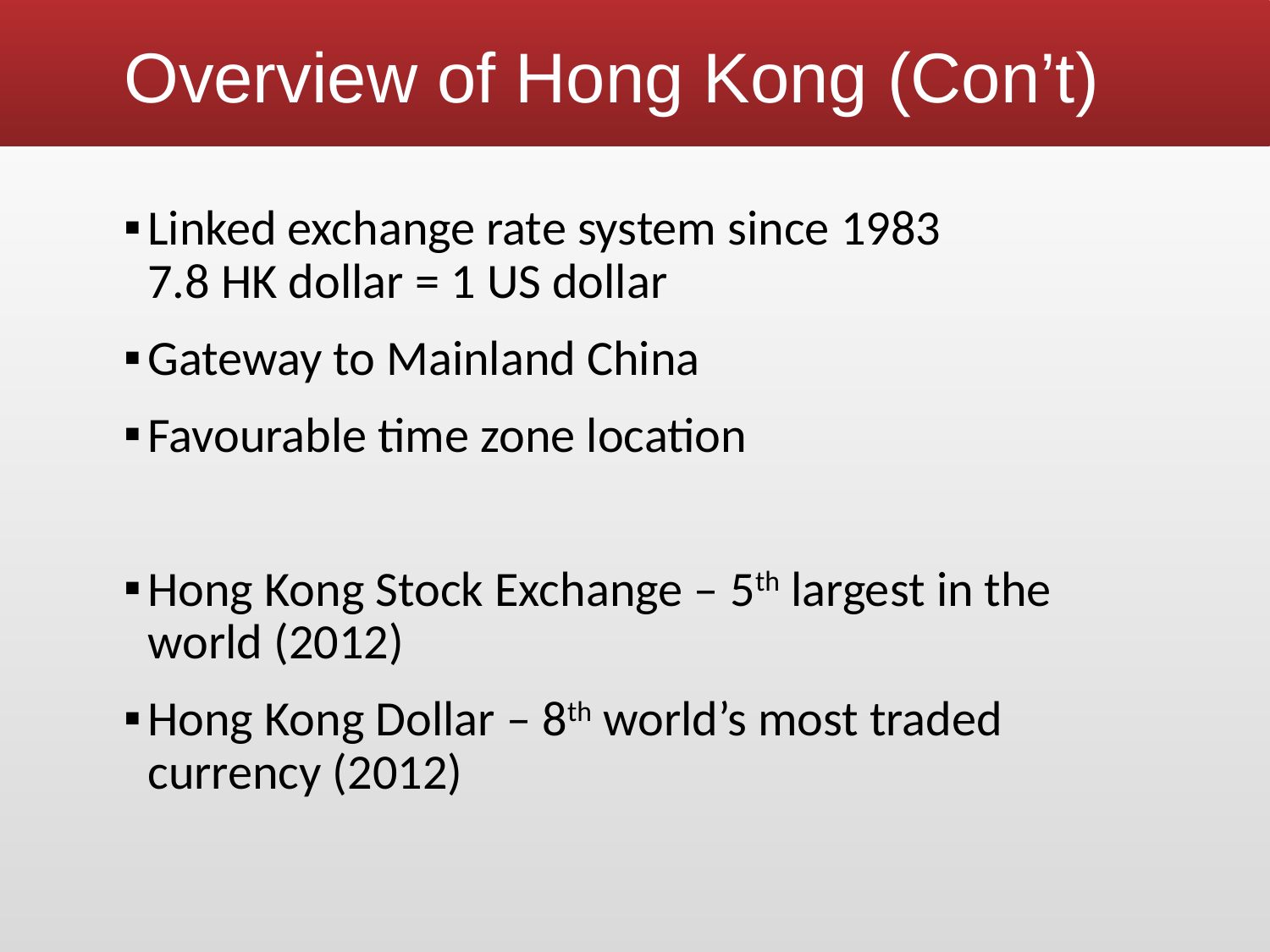

# Overview of Hong Kong (Con’t)
Linked exchange rate system since 1983
7.8 HK dollar = 1 US dollar
Gateway to Mainland China
Favourable time zone location

Hong Kong Stock Exchange – 5th largest in the world (2012)
Hong Kong Dollar – 8th world’s most traded currency (2012)